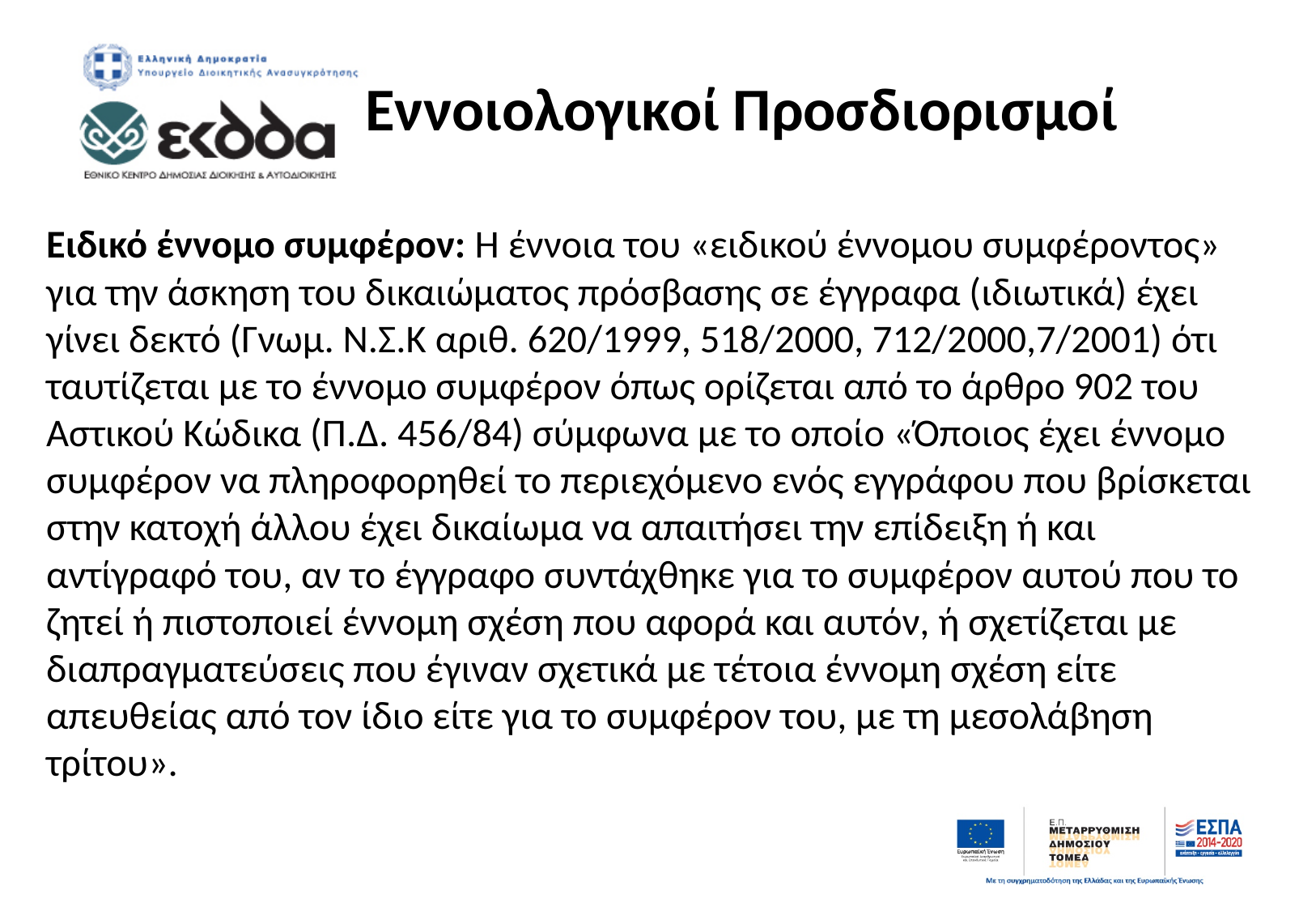

# Εννοιολογικοί Προσδιορισμοί
Ειδικό έννομο συμφέρον: Η έννοια του «ειδικού έννομου συμφέροντος» για την άσκηση του δικαιώματος πρόσβασης σε έγγραφα (ιδιωτικά) έχει γίνει δεκτό (Γνωμ. Ν.Σ.Κ αριθ. 620/1999, 518/2000, 712/2000,7/2001) ότι ταυτίζεται με το έννομο συμφέρον όπως ορίζεται από το άρθρο 902 του Αστικού Κώδικα (Π.Δ. 456/84) σύμφωνα με το οποίο «Όποιος έχει έννομο συμφέρον να πληροφορηθεί το περιεχόμενο ενός εγγράφου που βρίσκεται στην κατοχή άλλου έχει δικαίωμα να απαιτήσει την επίδειξη ή και αντίγραφό του, αν το έγγραφο συντάχθηκε για το συμφέρον αυτού που το ζητεί ή πιστοποιεί έννομη σχέση που αφορά και αυτόν, ή σχετίζεται με διαπραγματεύσεις που έγιναν σχετικά με τέτοια έννομη σχέση είτε απευθείας από τον ίδιο είτε για το συμφέρον του, με τη μεσολάβηση τρίτου».